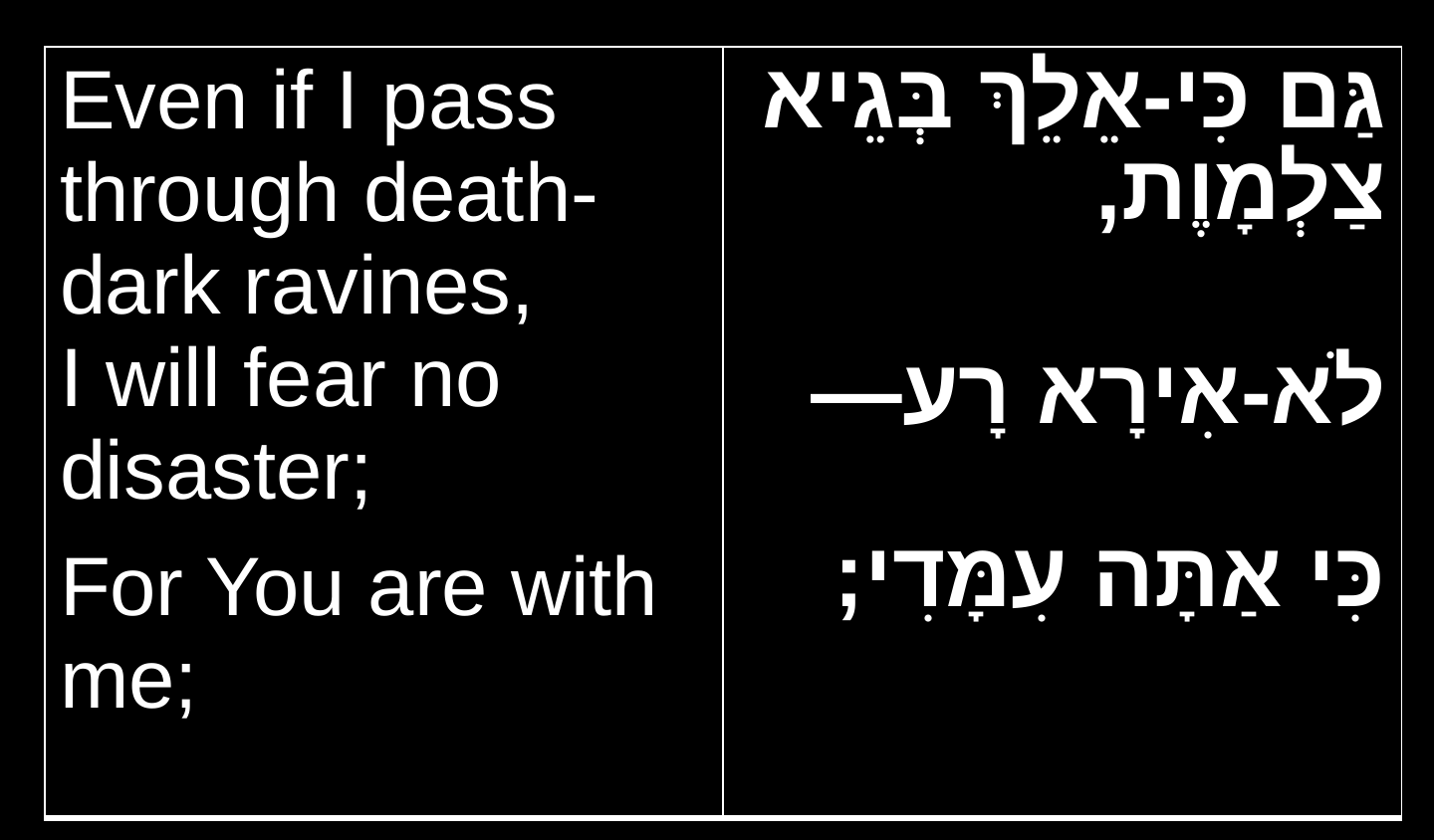

| Even if I pass through death-dark ravines, I will fear no disaster; For You are with me; | גַּם כִּי-אֵלֵךְ בְּגֵיא צַלְמָוֶת, לֹא-אִירָא רָע— כִּי אַתָּה עִמָּדִי; |
| --- | --- |